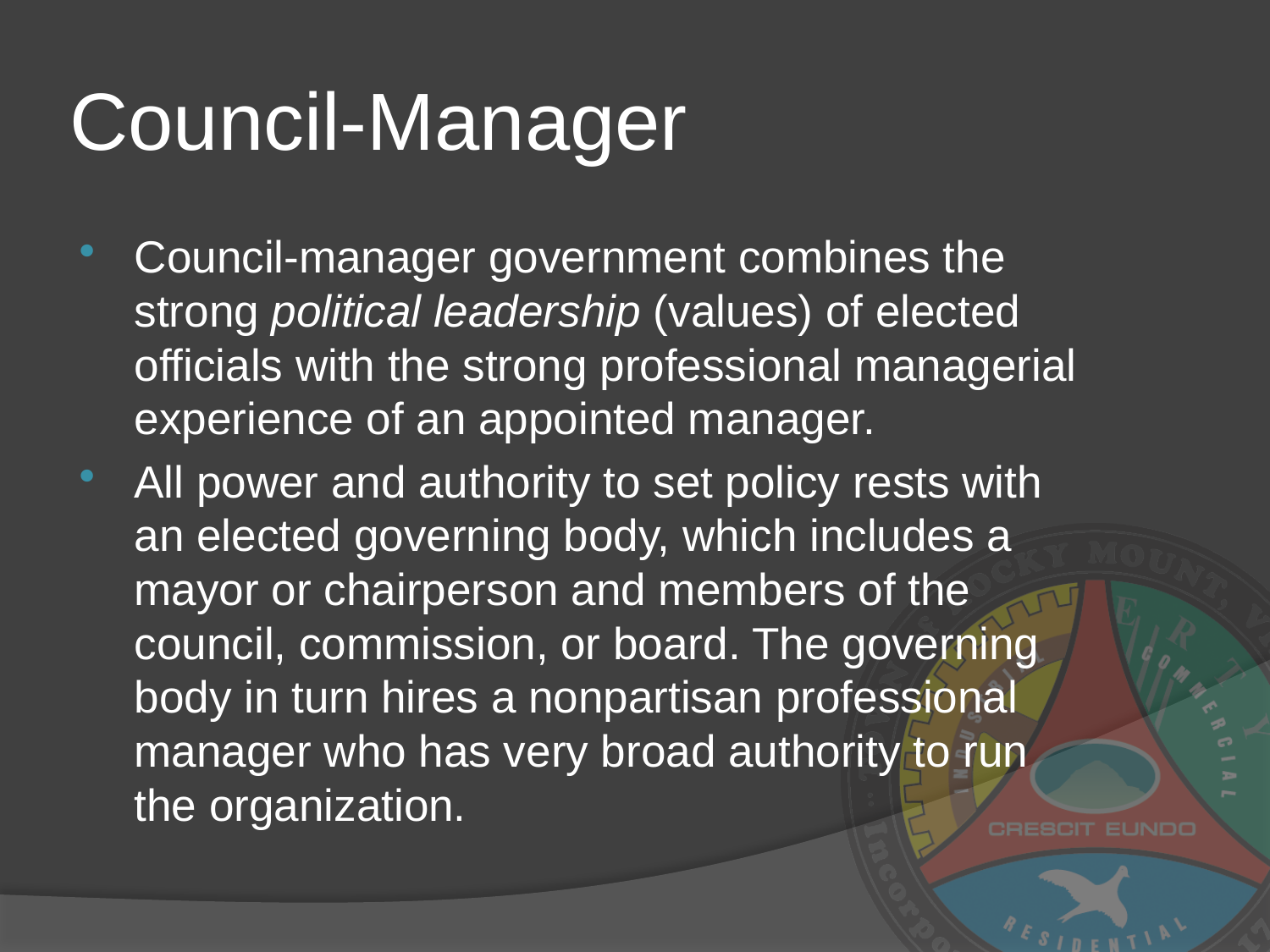

# Council-Manager
Council-manager government combines the strong political leadership (values) of elected officials with the strong professional managerial experience of an appointed manager.
All power and authority to set policy rests with an elected governing body, which includes a mayor or chairperson and members of the council, commission, or board. The governing body in turn hires a nonpartisan professional manager who has very broad authority to run the organization.